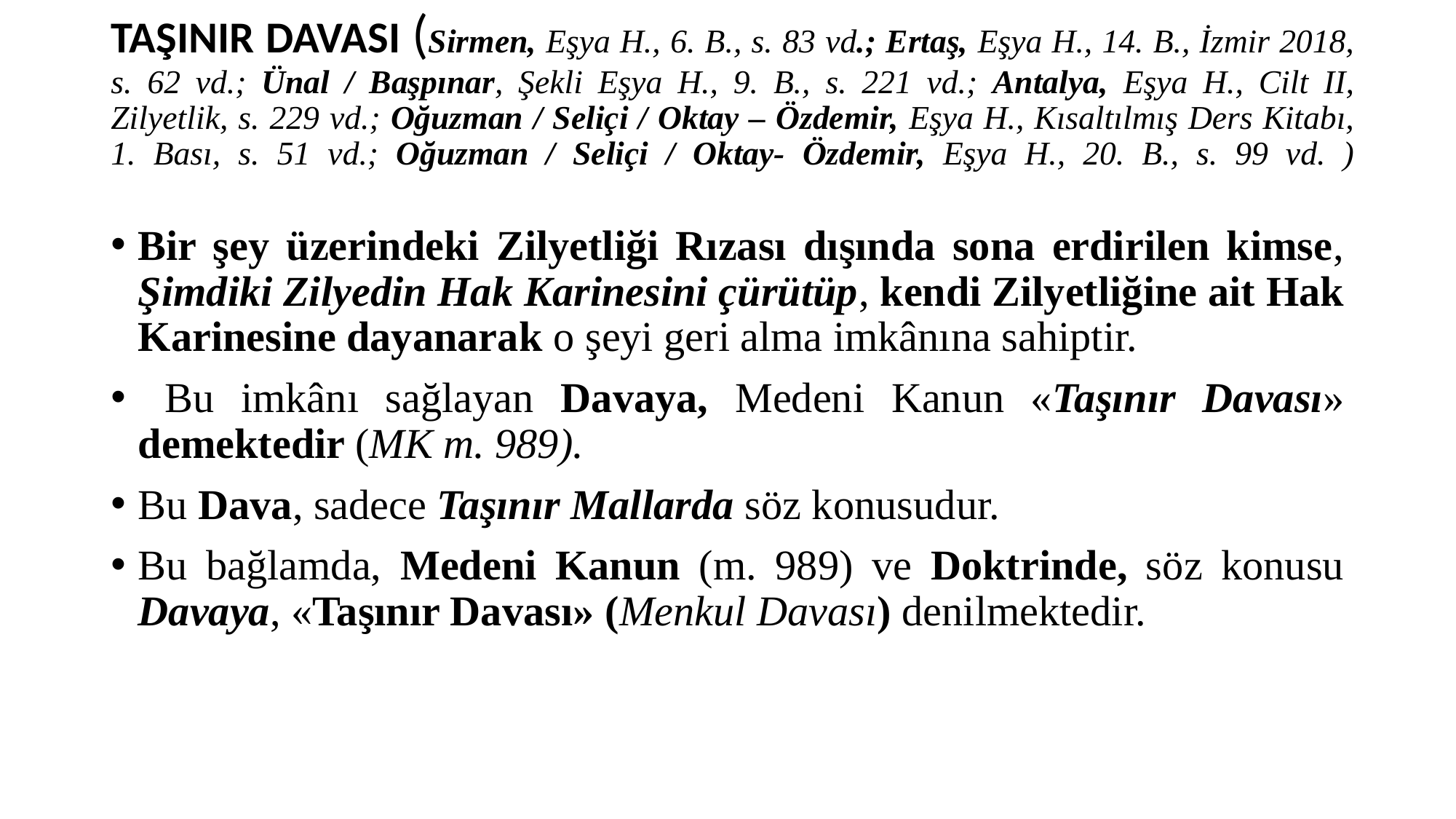

# TAŞINIR DAVASI (Sirmen, Eşya H., 6. B., s. 83 vd.; Ertaş, Eşya H., 14. B., İzmir 2018, s. 62 vd.; Ünal / Başpınar, Şekli Eşya H., 9. B., s. 221 vd.; Antalya, Eşya H., Cilt II, Zilyetlik, s. 229 vd.; Oğuzman / Seliçi / Oktay – Özdemir, Eşya H., Kısaltılmış Ders Kitabı, 1. Bası, s. 51 vd.; Oğuzman / Seliçi / Oktay- Özdemir, Eşya H., 20. B., s. 99 vd. )
Bir şey üzerindeki Zilyetliği Rızası dışında sona erdirilen kimse, Şimdiki Zilyedin Hak Karinesini çürütüp, kendi Zilyetliğine ait Hak Karinesine dayanarak o şeyi geri alma imkânına sahiptir.
 Bu imkânı sağlayan Davaya, Medeni Kanun «Taşınır Davası» demektedir (MK m. 989).
Bu Dava, sadece Taşınır Mallarda söz konusudur.
Bu bağlamda, Medeni Kanun (m. 989) ve Doktrinde, söz konusu Davaya, «Taşınır Davası» (Menkul Davası) denilmektedir.